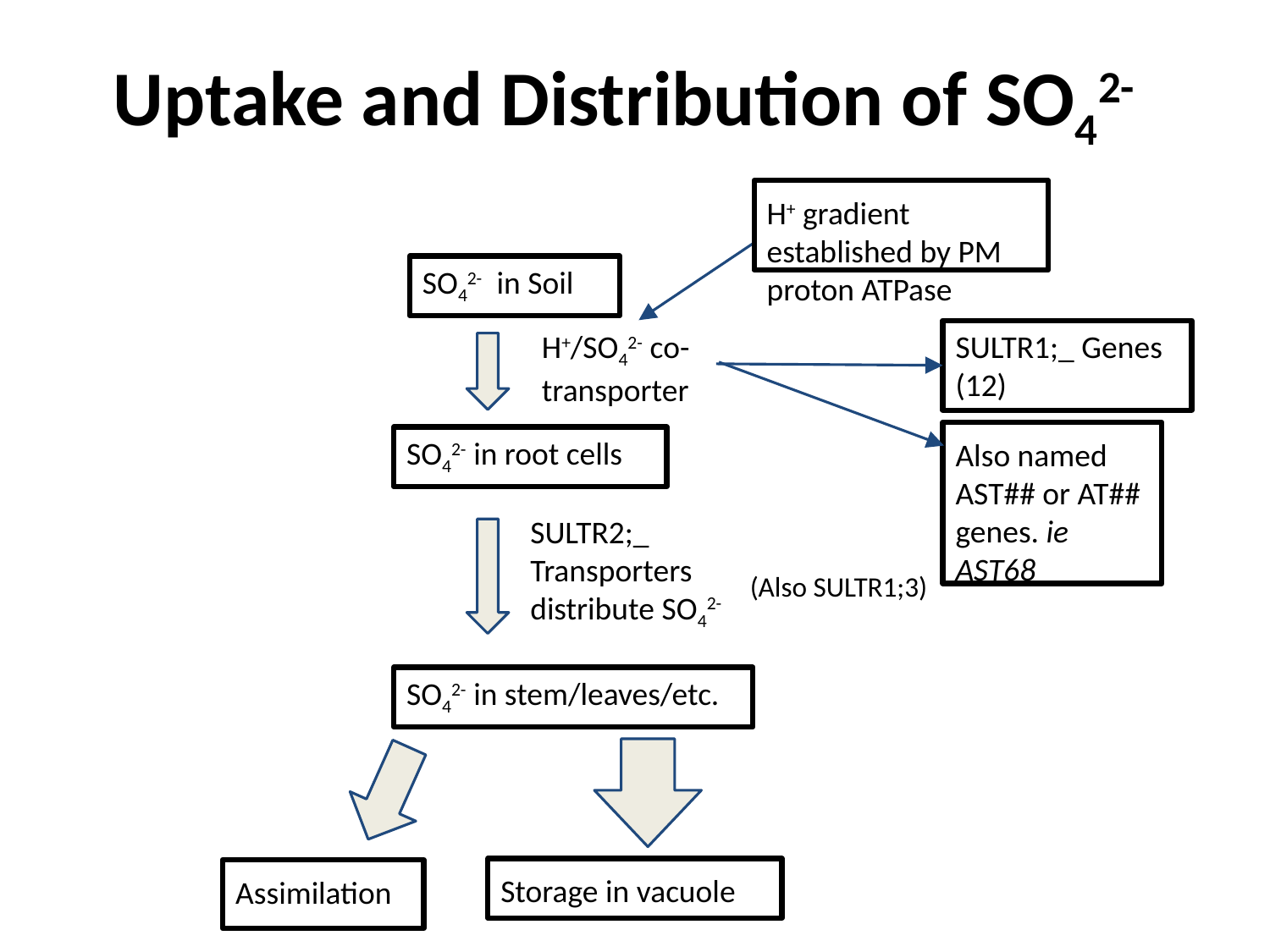

# Uptake and Distribution of SO42-
H+ gradient established by PM proton ATPase
SO42-  in Soil
H+/SO42- co-transporter
SULTR1;_ Genes (12)

Also named AST## or AT## genes. ie AST68
SO42- in root cells
SULTR2;_ Transporters distribute SO42-

(Also SULTR1;3)
SO42- in stem/leaves/etc.

Storage in vacuole
Assimilation